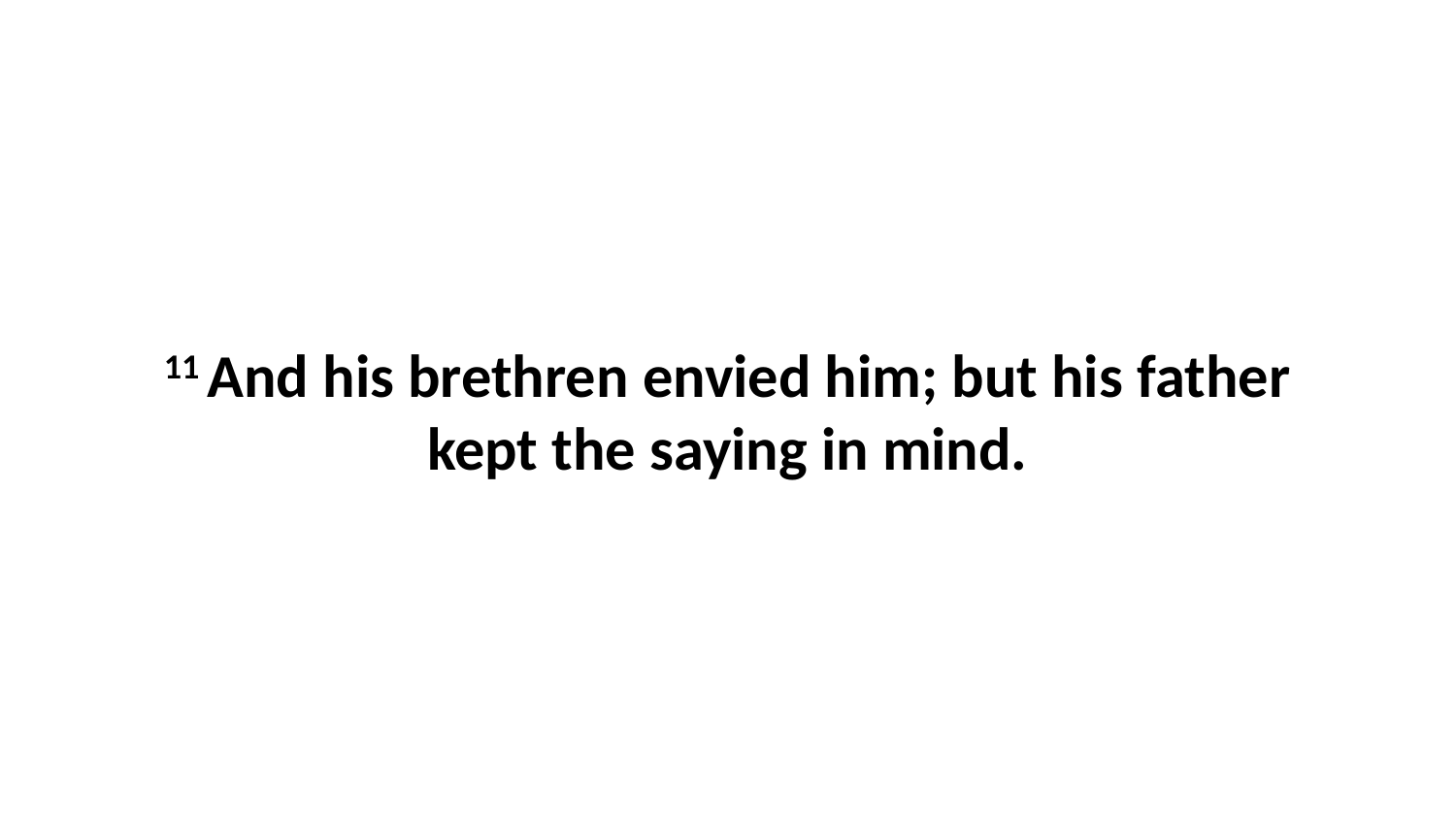

11 And his brethren envied him; but his father kept the saying in mind.